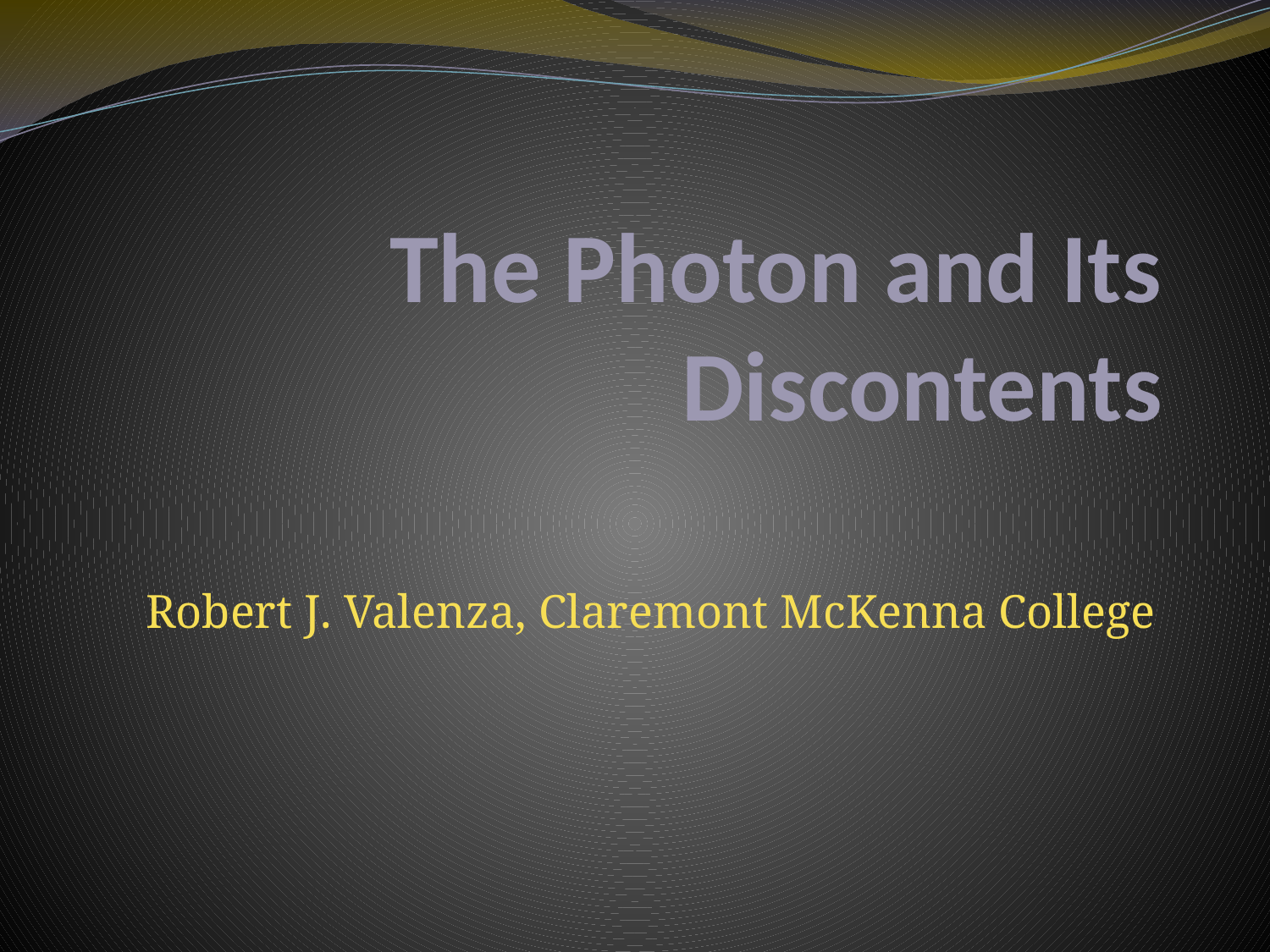

# The Photon and Its Discontents

Robert J. Valenza, Claremont McKenna College